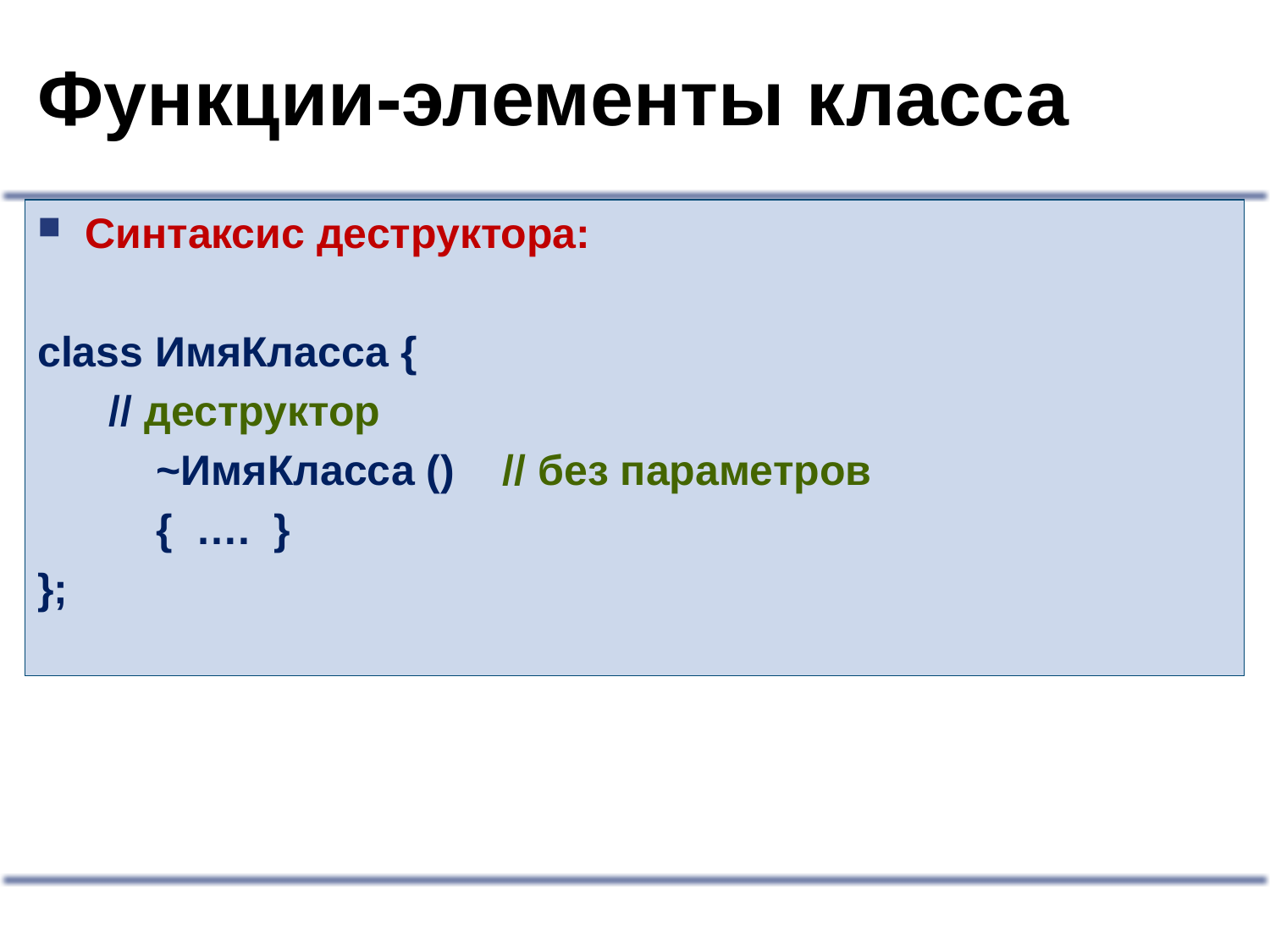

# Функции-элементы класса
Синтаксис деструктора:

class ИмяКласса {
      // деструктор
          ~ИмяКласса ()    // без параметров
          {  ….  }
};